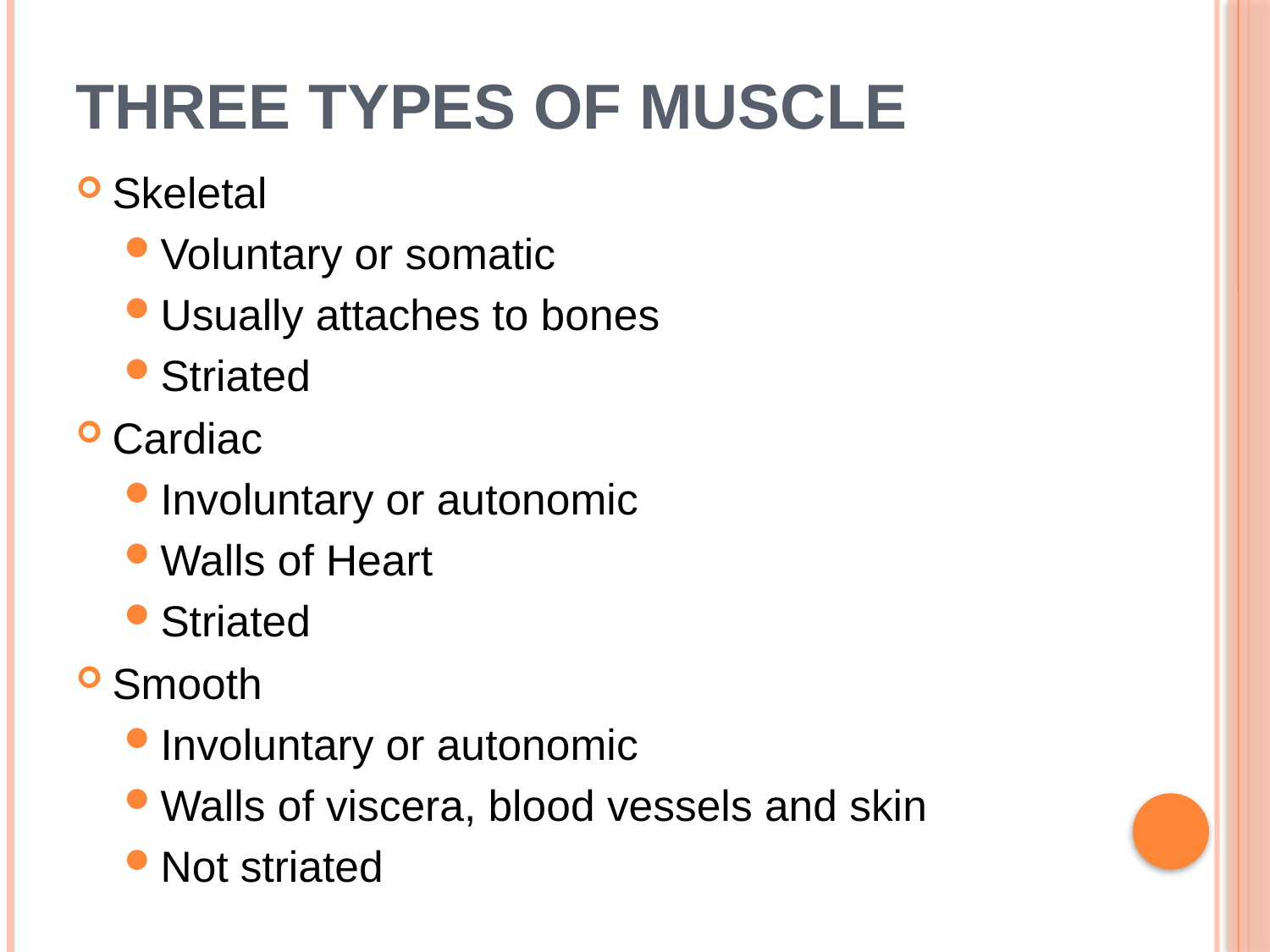

# Three Types of Muscle
Skeletal
Voluntary or somatic
Usually attaches to bones
Striated
Cardiac
Involuntary or autonomic
Walls of Heart
Striated
Smooth
Involuntary or autonomic
Walls of viscera, blood vessels and skin
Not striated